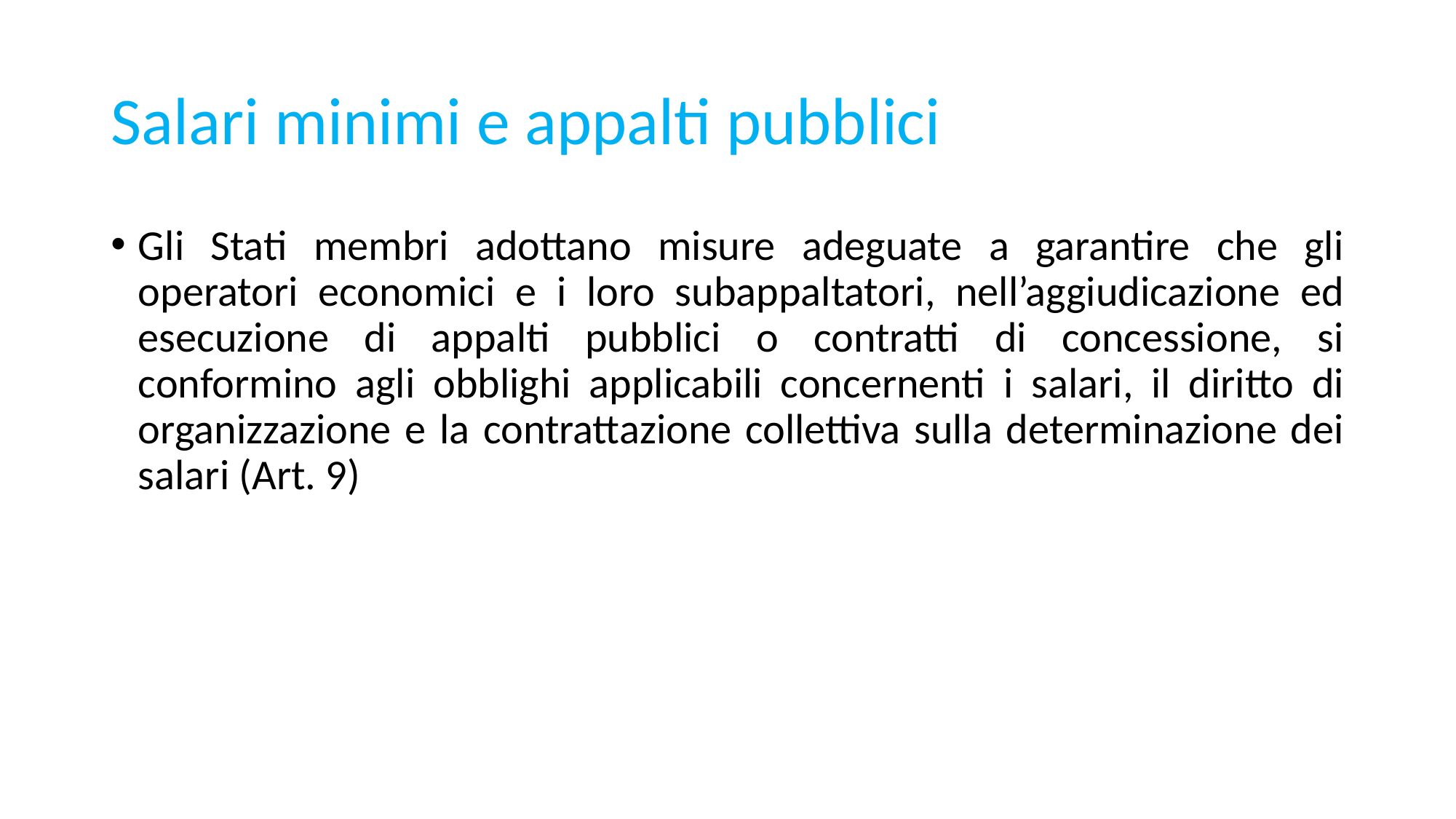

# Salari minimi e appalti pubblici
Gli Stati membri adottano misure adeguate a garantire che gli operatori economici e i loro subappaltatori, nell’aggiudicazione ed esecuzione di appalti pubblici o contratti di concessione, si conformino agli obblighi applicabili concernenti i salari, il diritto di organizzazione e la contrattazione collettiva sulla determinazione dei salari (Art. 9)